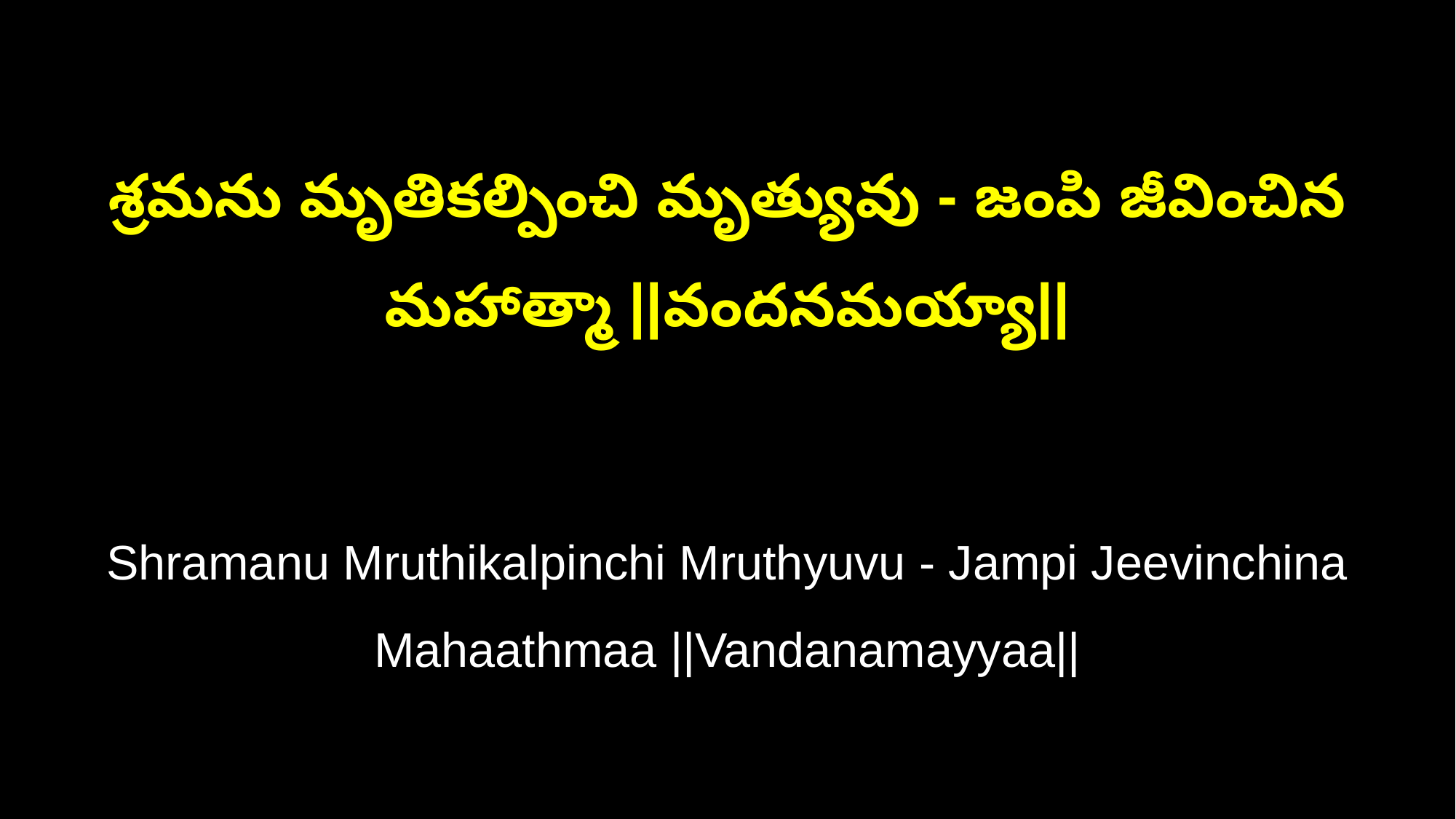

శ్రమను మృతికల్పించి మృత్యువు - జంపి జీవించిన మహాత్మా ||వందనమయ్యా||
Shramanu Mruthikalpinchi Mruthyuvu - Jampi Jeevinchina Mahaathmaa ||Vandanamayyaa||